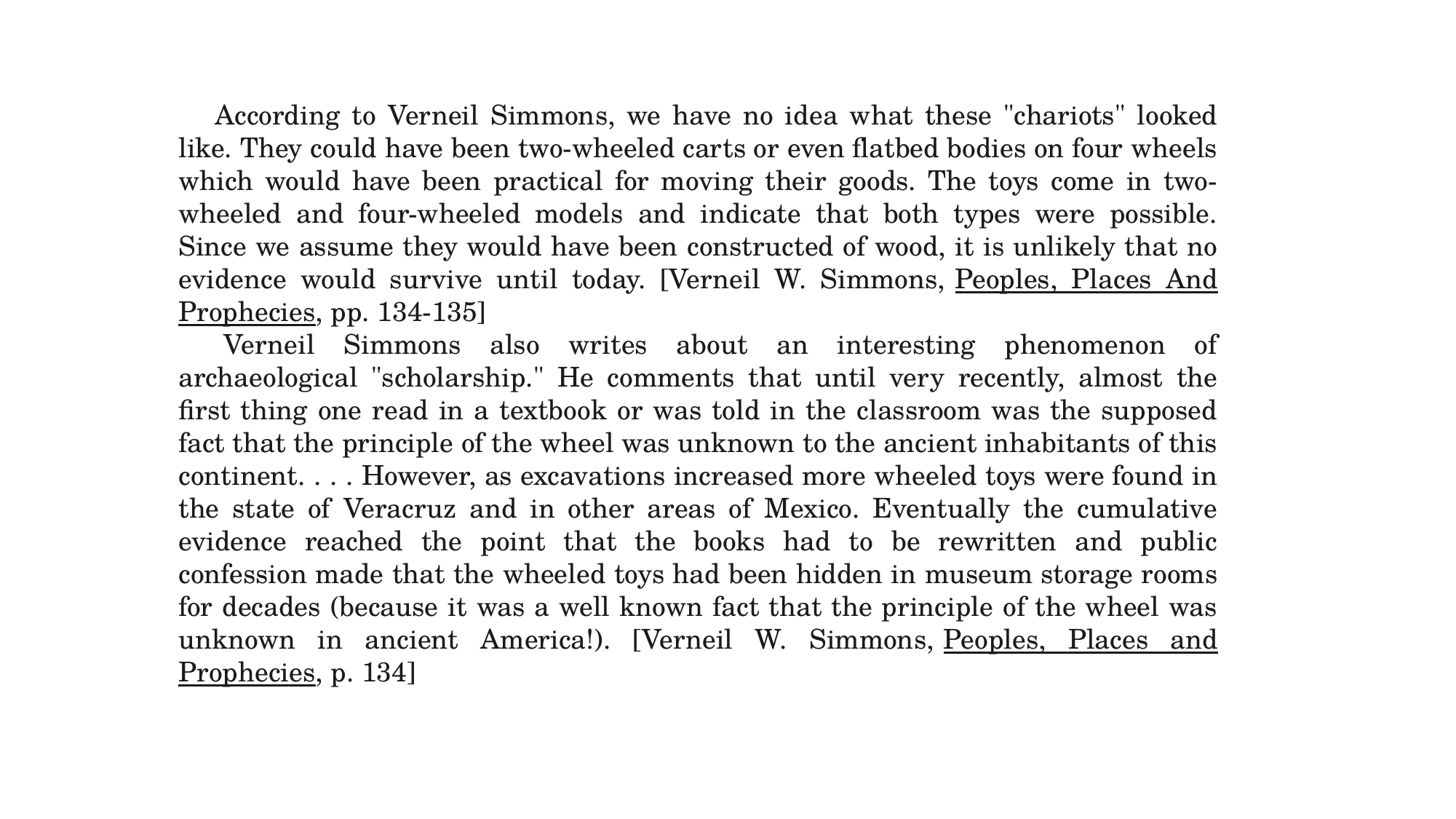

According to Verneil Simmons, we have no idea what these "chariots" looked like. They could have been two-wheeled carts or even flatbed bodies on four wheels which would have been practical for moving their goods. The toys come in two-wheeled and four-wheeled models and indicate that both types were possible. Since we assume they would have been constructed of wood, it is unlikely that no evidence would survive until today. [Verneil W. Simmons, Peoples, Places And Prophecies, pp. 134-135]
     Verneil Simmons also writes about an interesting phenomenon of archaeological "scholarship." He comments that until very recently, almost the first thing one read in a textbook or was told in the classroom was the supposed fact that the principle of the wheel was unknown to the ancient inhabitants of this continent. . . . However, as excavations increased more wheeled toys were found in the state of Veracruz and in other areas of Mexico. Eventually the cumulative evidence reached the point that the books had to be rewritten and public confession made that the wheeled toys had been hidden in museum storage rooms for decades (because it was a well known fact that the principle of the wheel was unknown in ancient America!). [Verneil W. Simmons, Peoples, Places and Prophecies, p. 134]